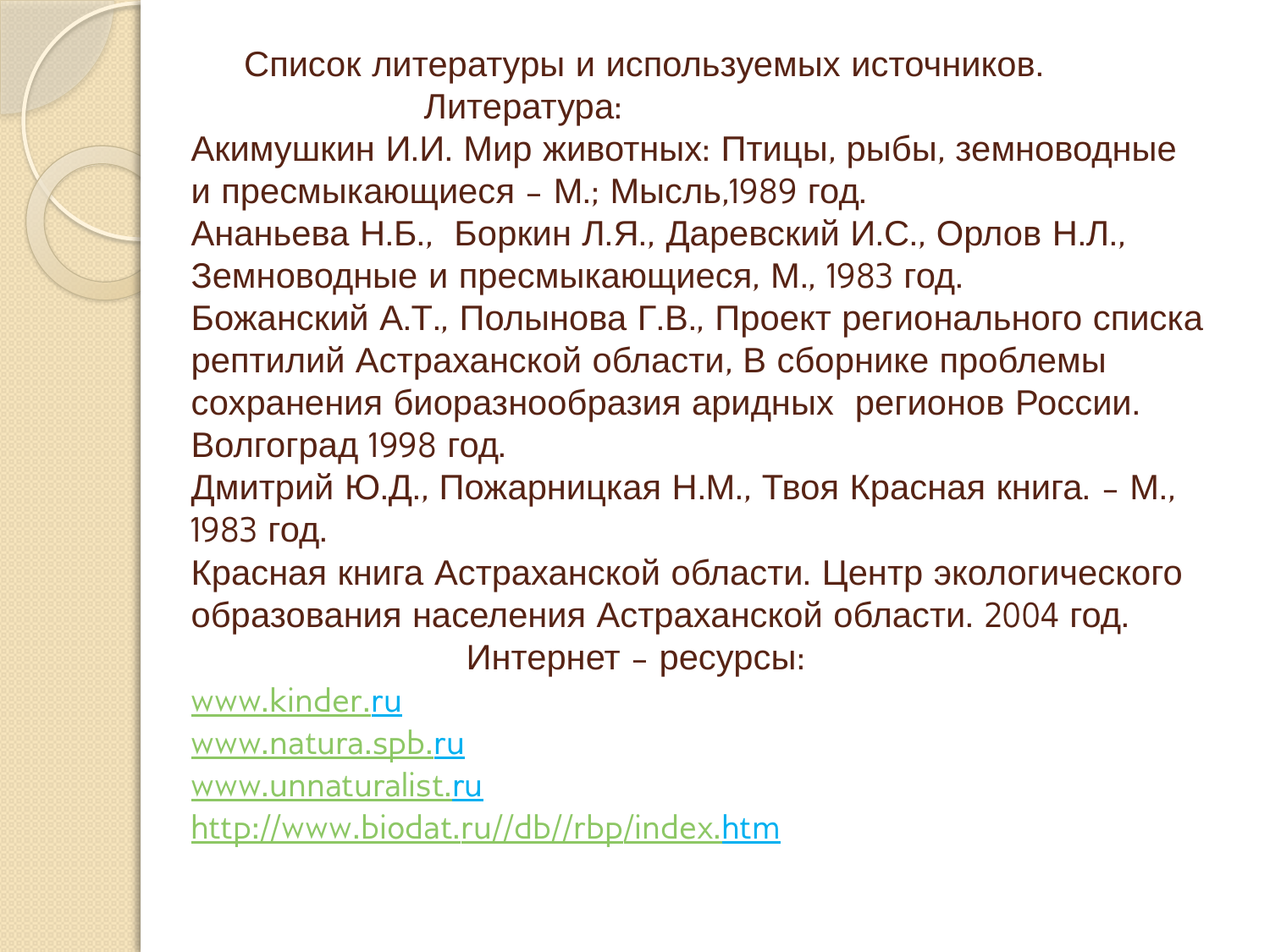

# Список литературы и используемых источников. Литература: Акимушкин И.И. Мир животных: Птицы, рыбы, земноводные и пресмыкающиеся – М.; Мысль,1989 год. Ананьева Н.Б.,  Боркин Л.Я., Даревский И.С., Орлов Н.Л., Земноводные и пресмыкающиеся, М., 1983 год. Божанский А.Т., Полынова Г.В., Проект регионального списка рептилий Астраханской области, В сборнике проблемы сохранения биоразнообразия аридных  регионов России. Волгоград 1998 год. Дмитрий Ю.Д., Пожарницкая Н.М., Твоя Красная книга. – М., 1983 год. Красная книга Астраханской области. Центр экологического образования населения Астраханской области. 2004 год. Интернет – ресурсы: www.kinder.ru www.natura.spb.ru www.unnaturalist.ru http://www.biodat.ru//db//rbp/index.htm